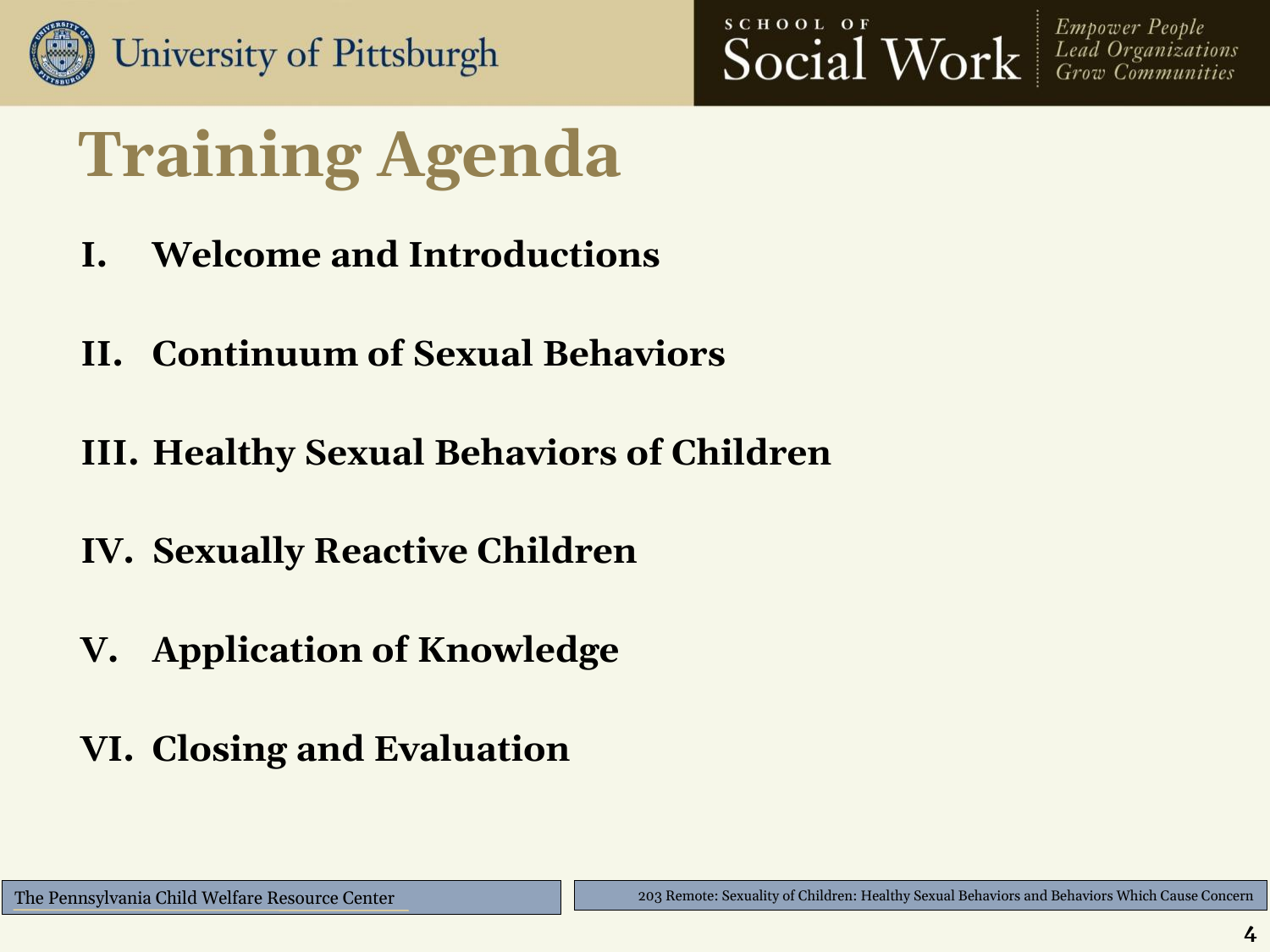

# Training Agenda
Welcome and Introductions

Continuum of Sexual Behaviors

Healthy Sexual Behaviors of Children

Sexually Reactive Children

Application of Knowledge

Closing and Evaluation
4